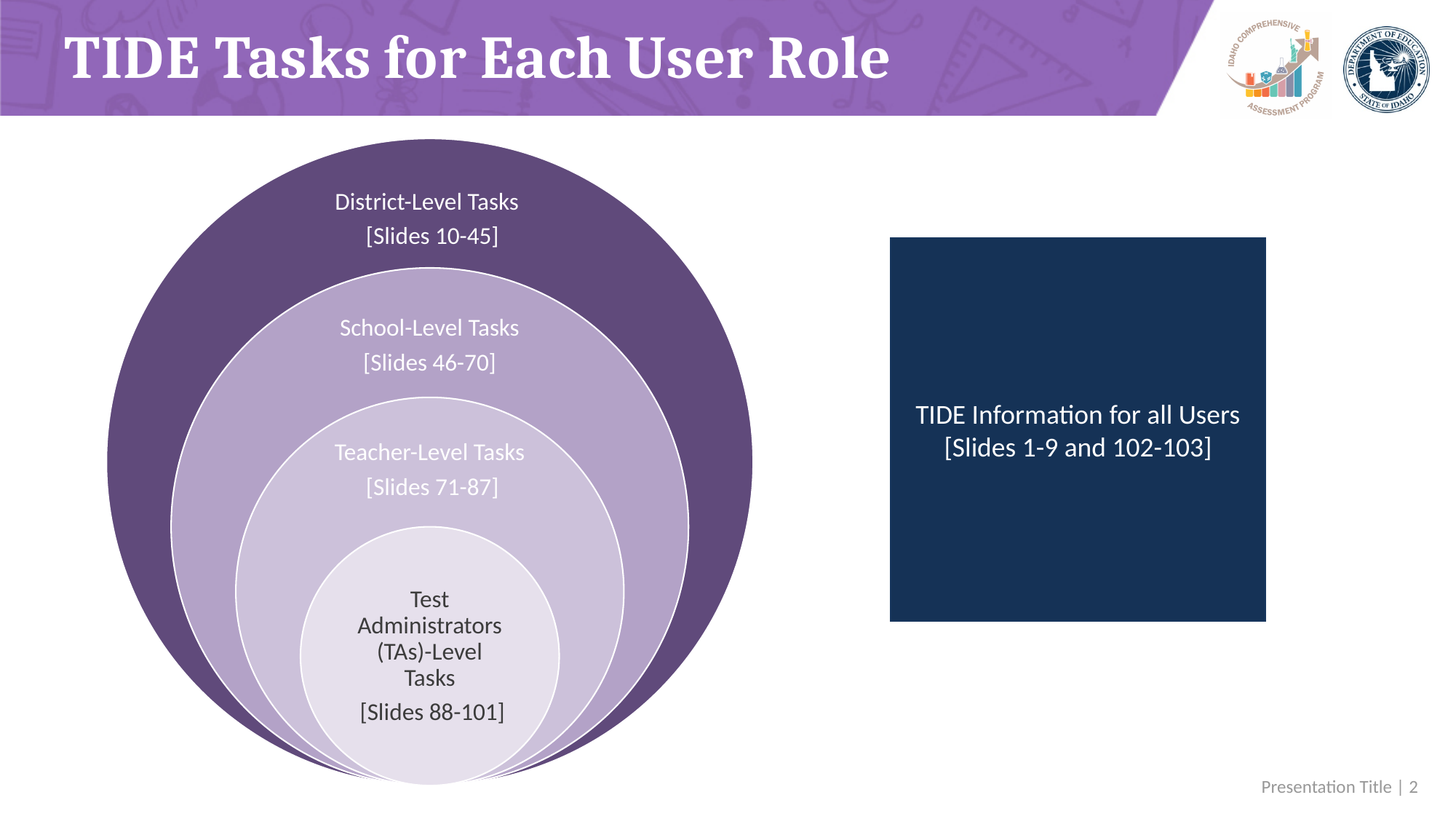

# TIDE Tasks for Each User Role
District-Level Tasks
 [Slides 10-45]
School-Level Tasks
[Slides 46-70]
Teacher-Level Tasks
 [Slides 71-87]
Test Administrators (TAs)-Level Tasks
 [Slides 88-101]
TIDE Information for all Users
[Slides 1-9 and 102-103]
2